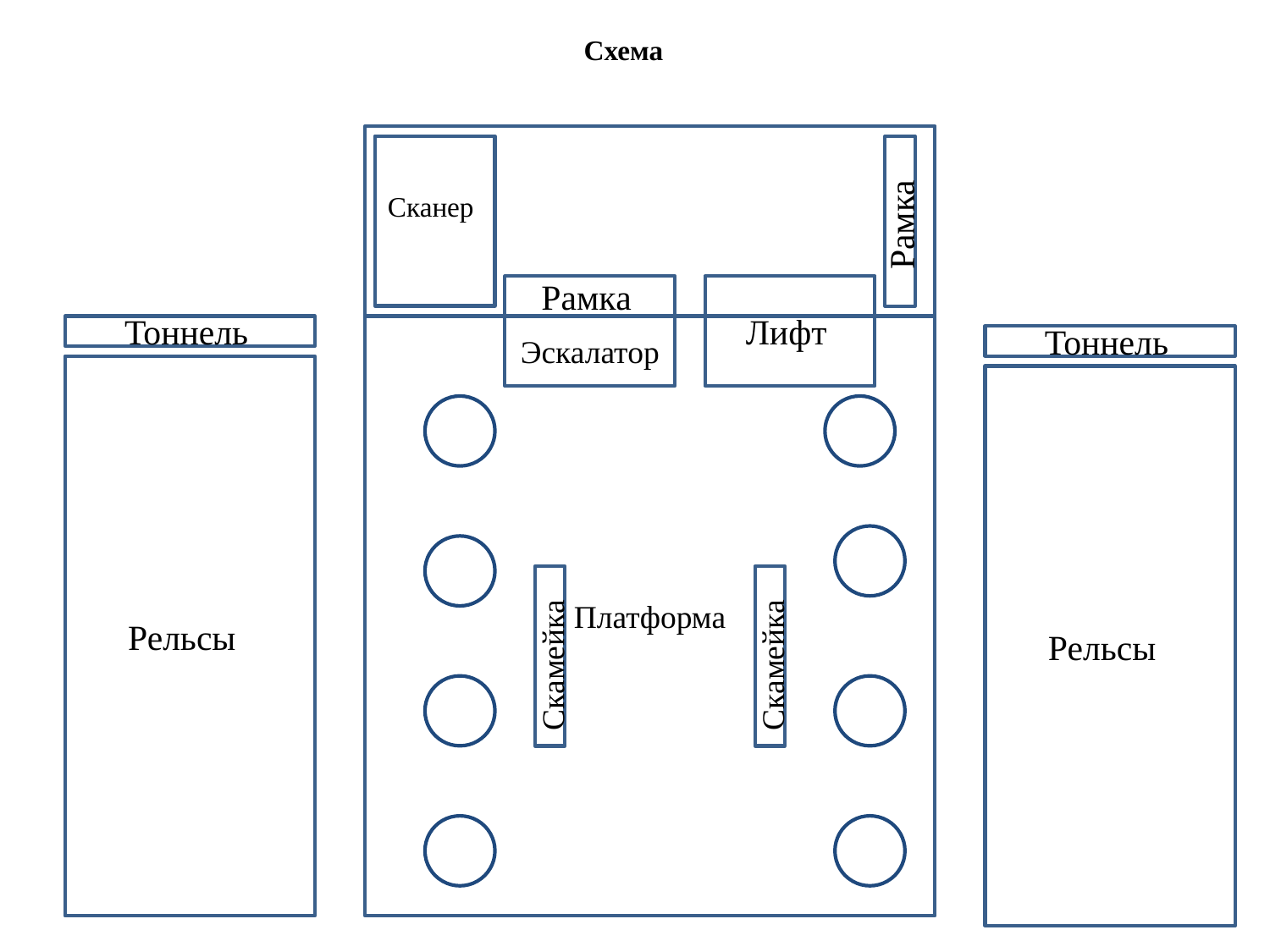

Схема

Сканер
Рамка
Рамка
Лифт
Тоннель
Платформа
Эскалатор
Тоннель
Рельсы
Рельсы

Скамейка
Скамейка